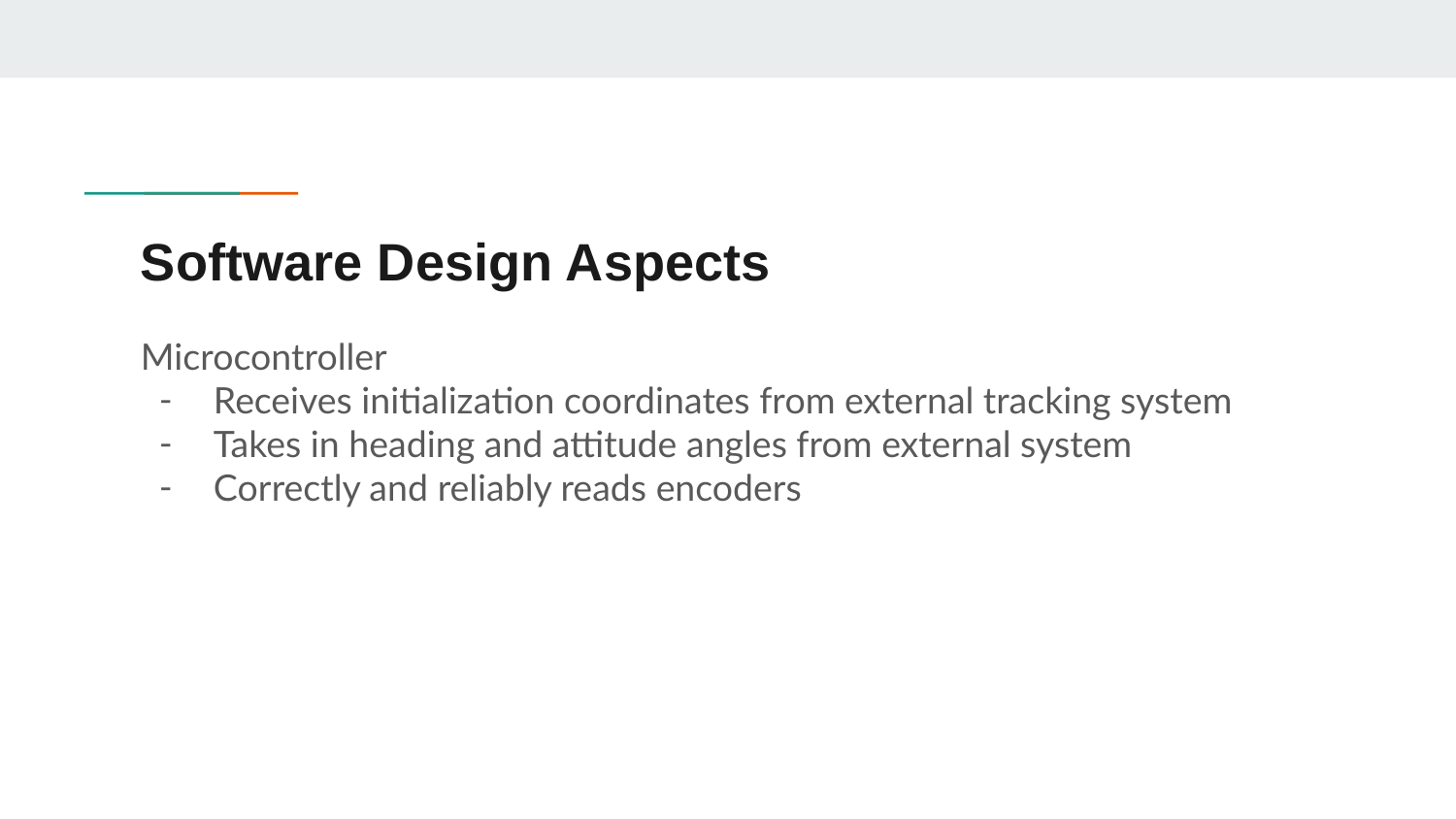

Software Design Aspects
Microcontroller
Receives initialization coordinates from external tracking system
Takes in heading and attitude angles from external system
Correctly and reliably reads encoders